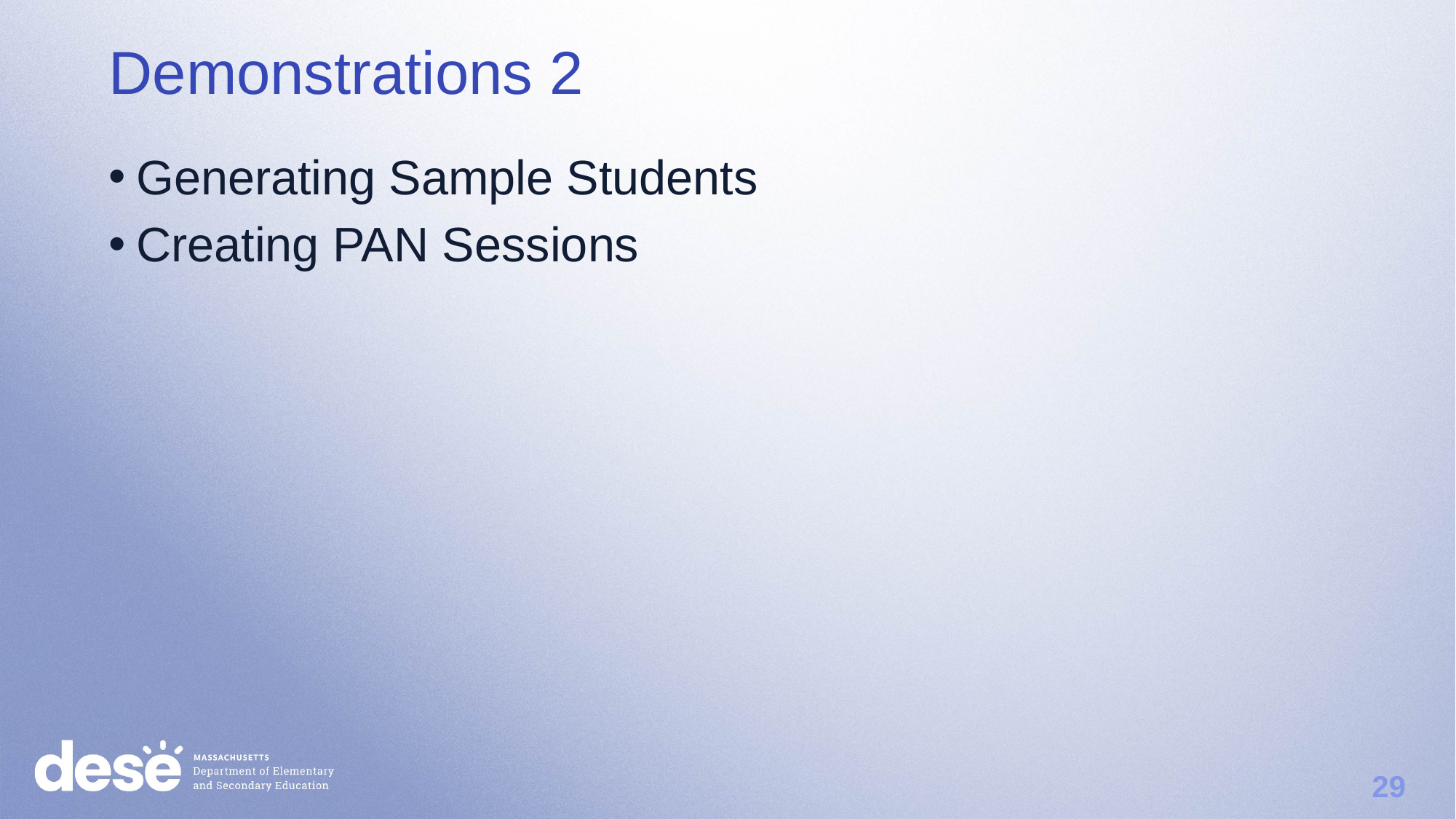

Demonstrations 2
Generating Sample Students
Creating PAN Sessions